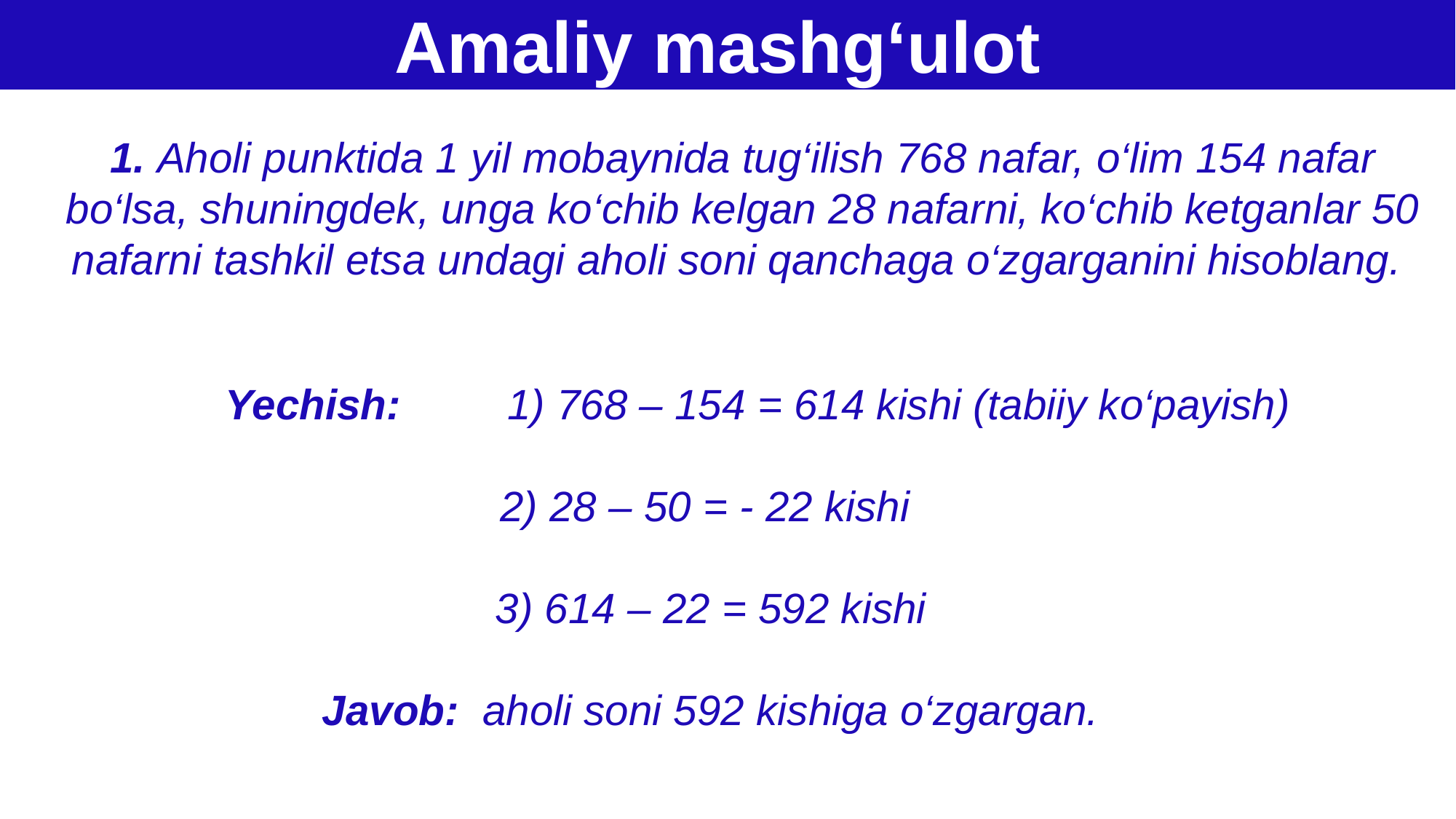

Amaliy mashg‘ulot
# ПРВ
1. Aholi punktida 1 yil mobaynida tug‘ilish 768 nafar, o‘lim 154 nafar bo‘lsa, shuningdek, unga ko‘chib kelgan 28 nafarni, ko‘chib ketganlar 50 nafarni tashkil etsa undagi aholi soni qanchaga o‘zgarganini hisoblang.
        Yechish:         1) 768 – 154 = 614 kishi (tabiiy ko‘payish)

2) 28 – 50 = - 22 kishi

3) 614 – 22 = 592 kishi

Javob:  aholi soni 592 kishiga o‘zgargan.